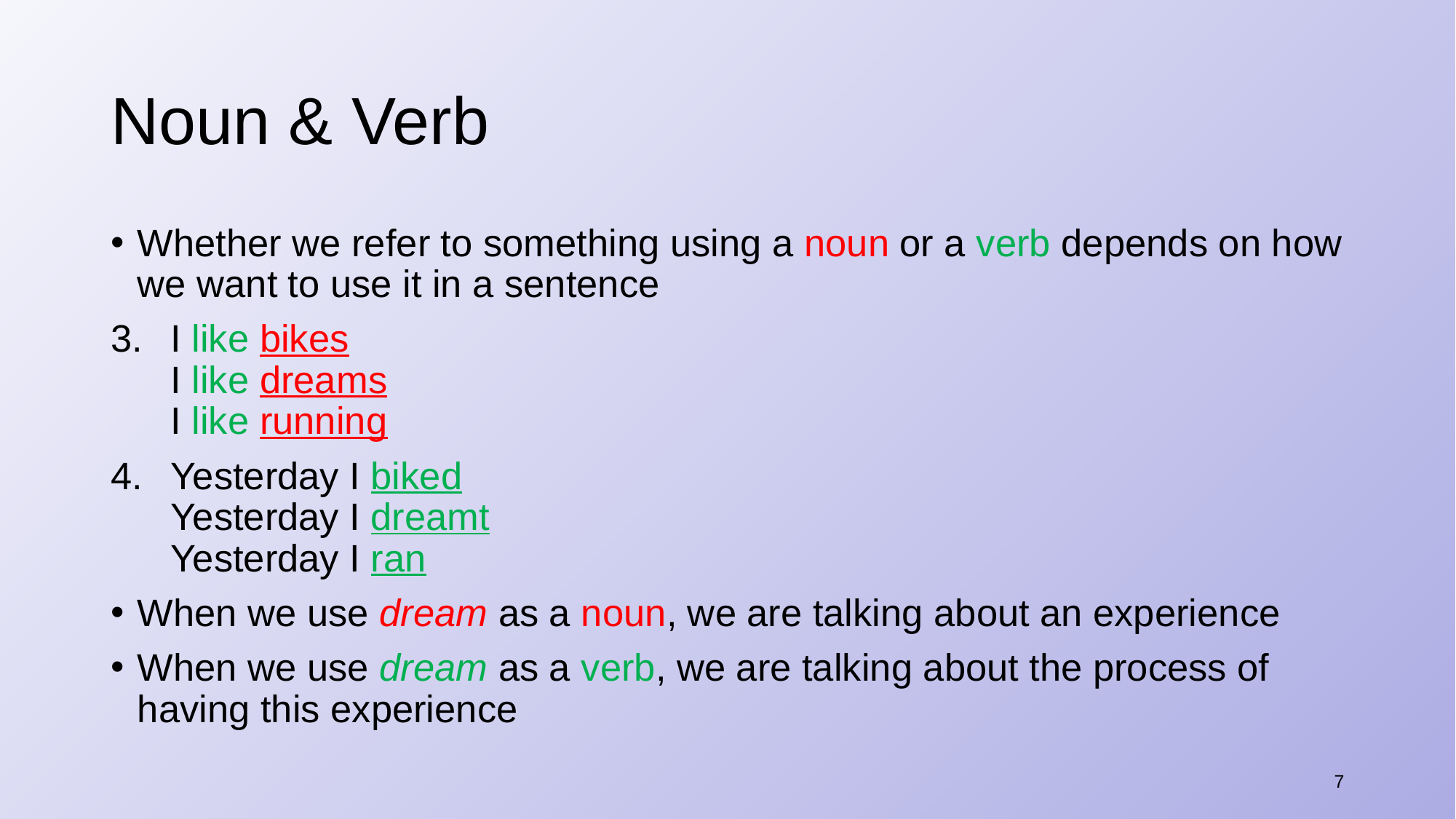

# Noun & Verb
Whether we refer to something using a noun or a verb depends on how we want to use it in a sentence
I like bikes
I like dreams
I like running
Yesterday I biked
Yesterday I dreamt
Yesterday I ran
When we use dream as a noun, we are talking about an experience
When we use dream as a verb, we are talking about the process of having this experience
7